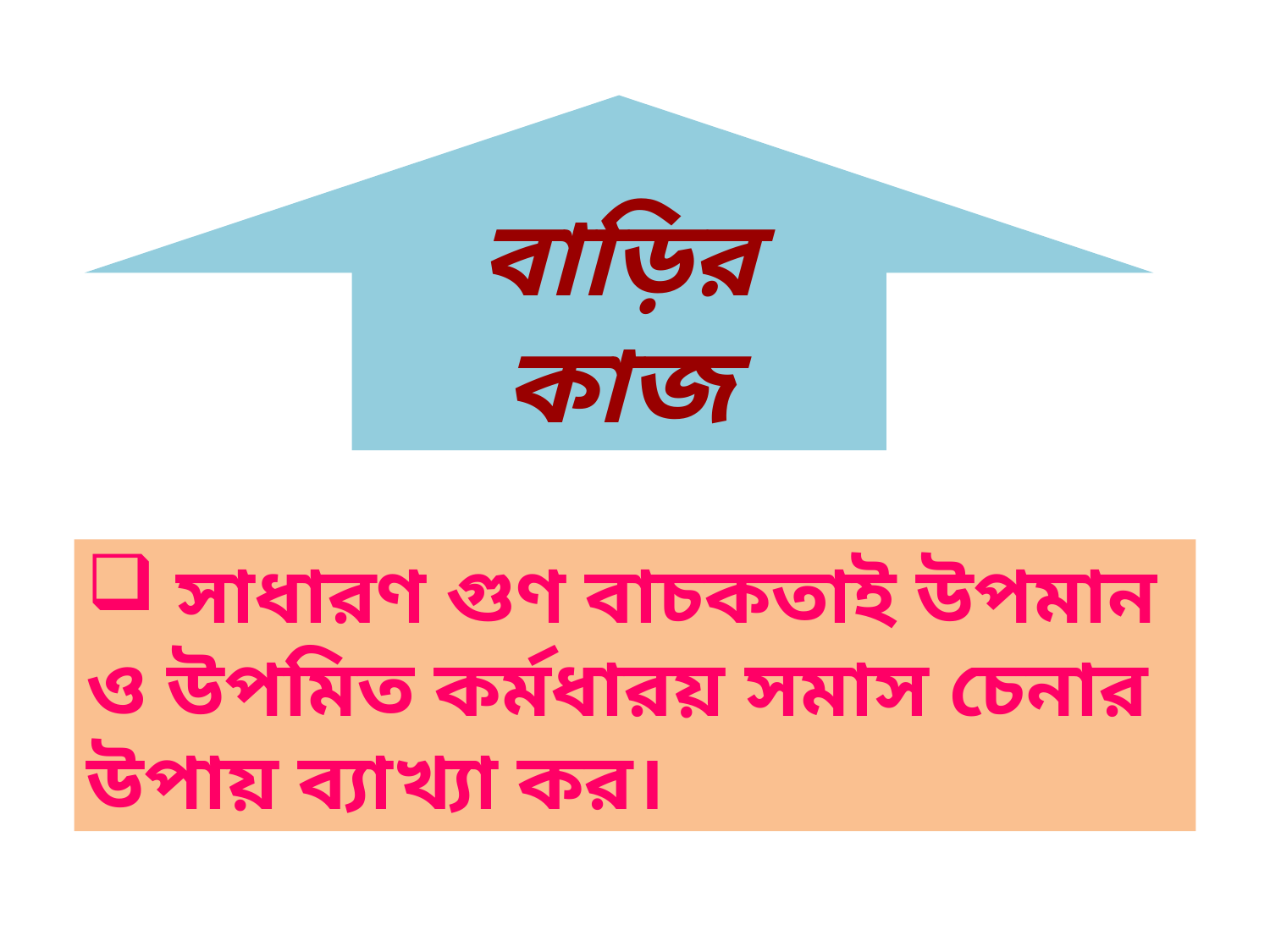

বাড়ির কাজ
 সাধারণ গুণ বাচকতাই উপমান ও উপমিত কর্মধারয় সমাস চেনার উপায় ব্যাখ্যা কর।